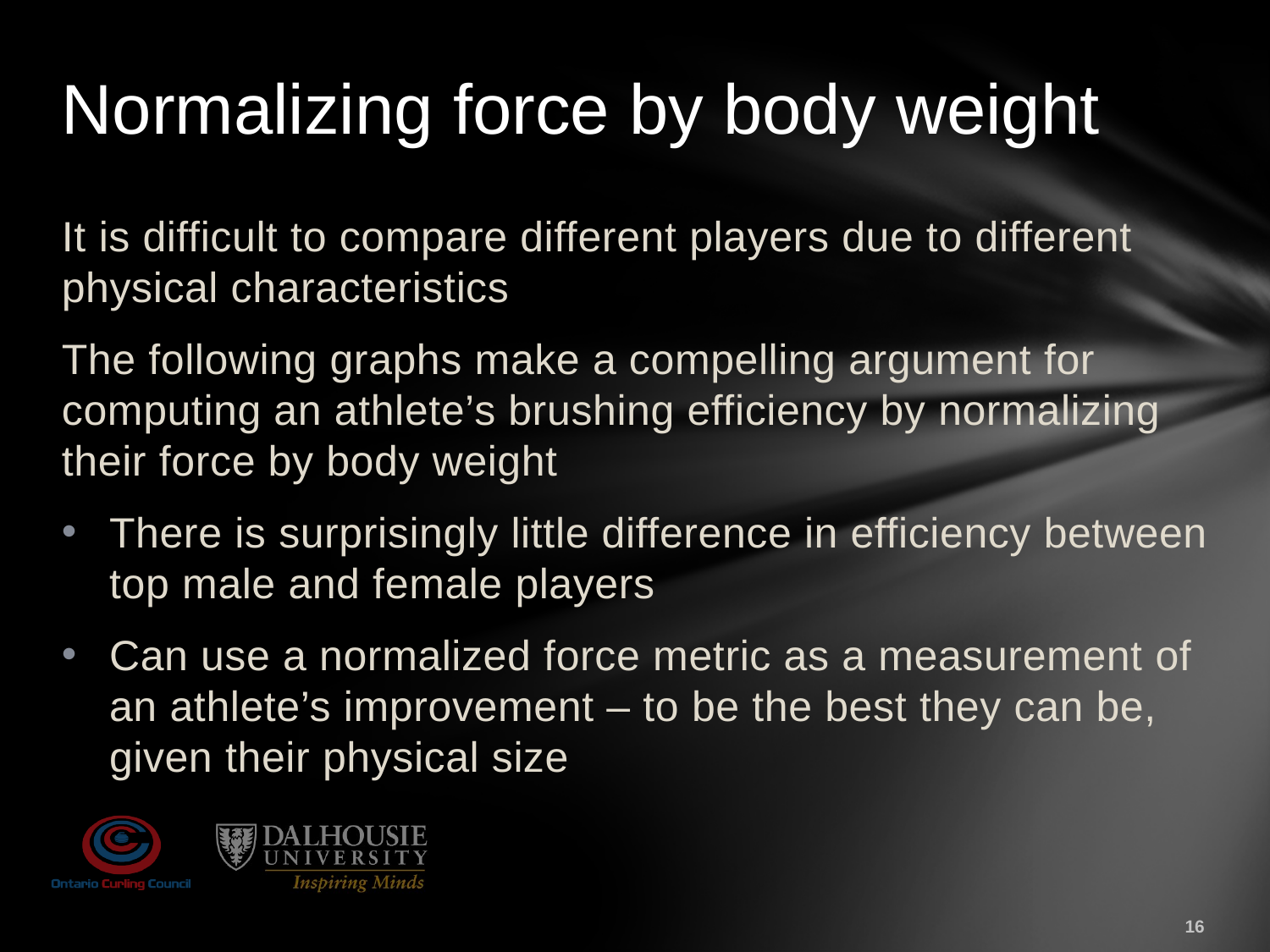

# Normalizing force by body weight
It is difficult to compare different players due to different physical characteristics
The following graphs make a compelling argument for computing an athlete’s brushing efficiency by normalizing their force by body weight
There is surprisingly little difference in efficiency between top male and female players
Can use a normalized force metric as a measurement of an athlete’s improvement – to be the best they can be, given their physical size
16